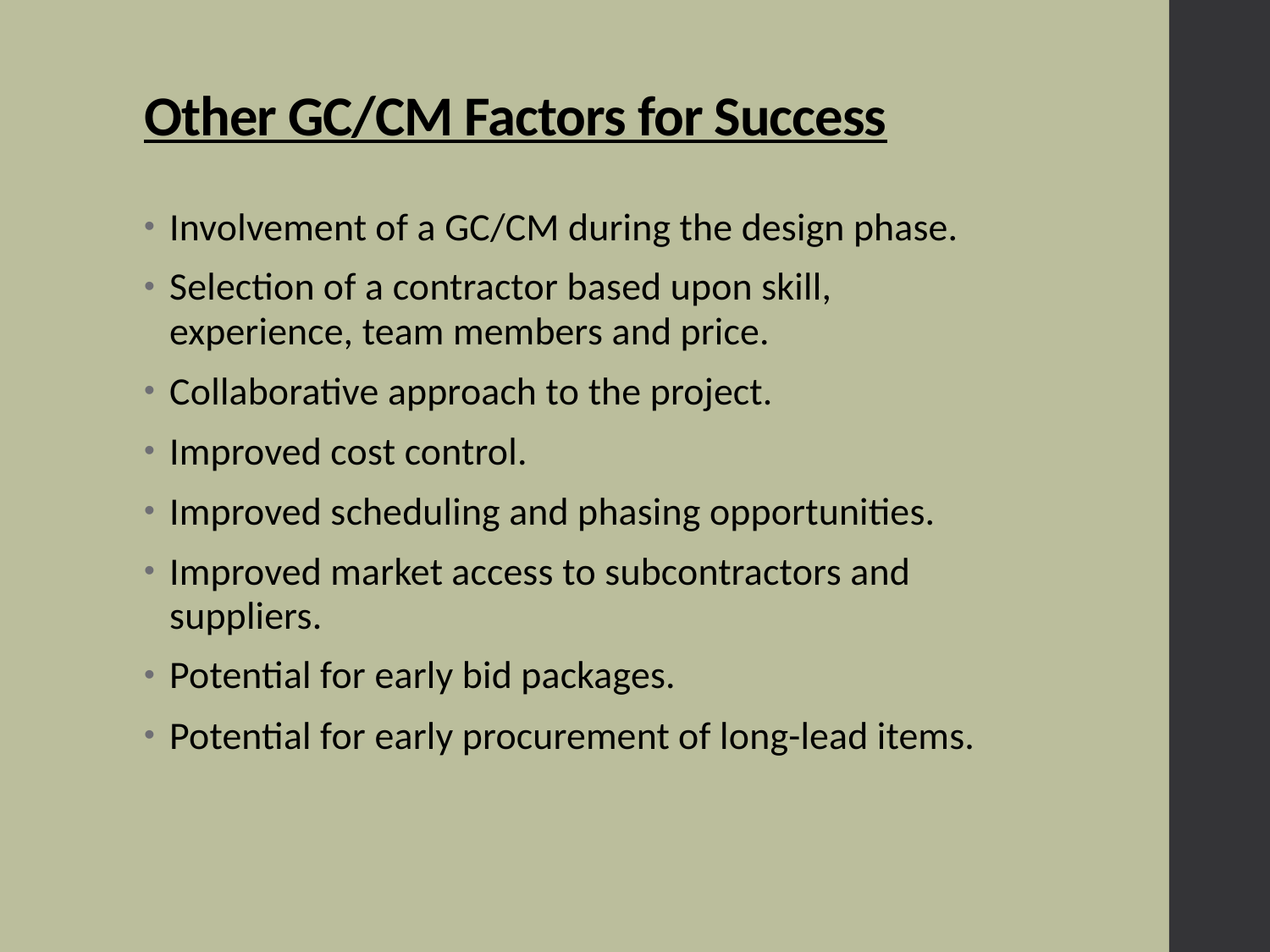

# Other GC/CM Factors for Success
Involvement of a GC/CM during the design phase.
Selection of a contractor based upon skill, experience, team members and price.
Collaborative approach to the project.
Improved cost control.
Improved scheduling and phasing opportunities.
Improved market access to subcontractors and suppliers.
Potential for early bid packages.
Potential for early procurement of long-lead items.